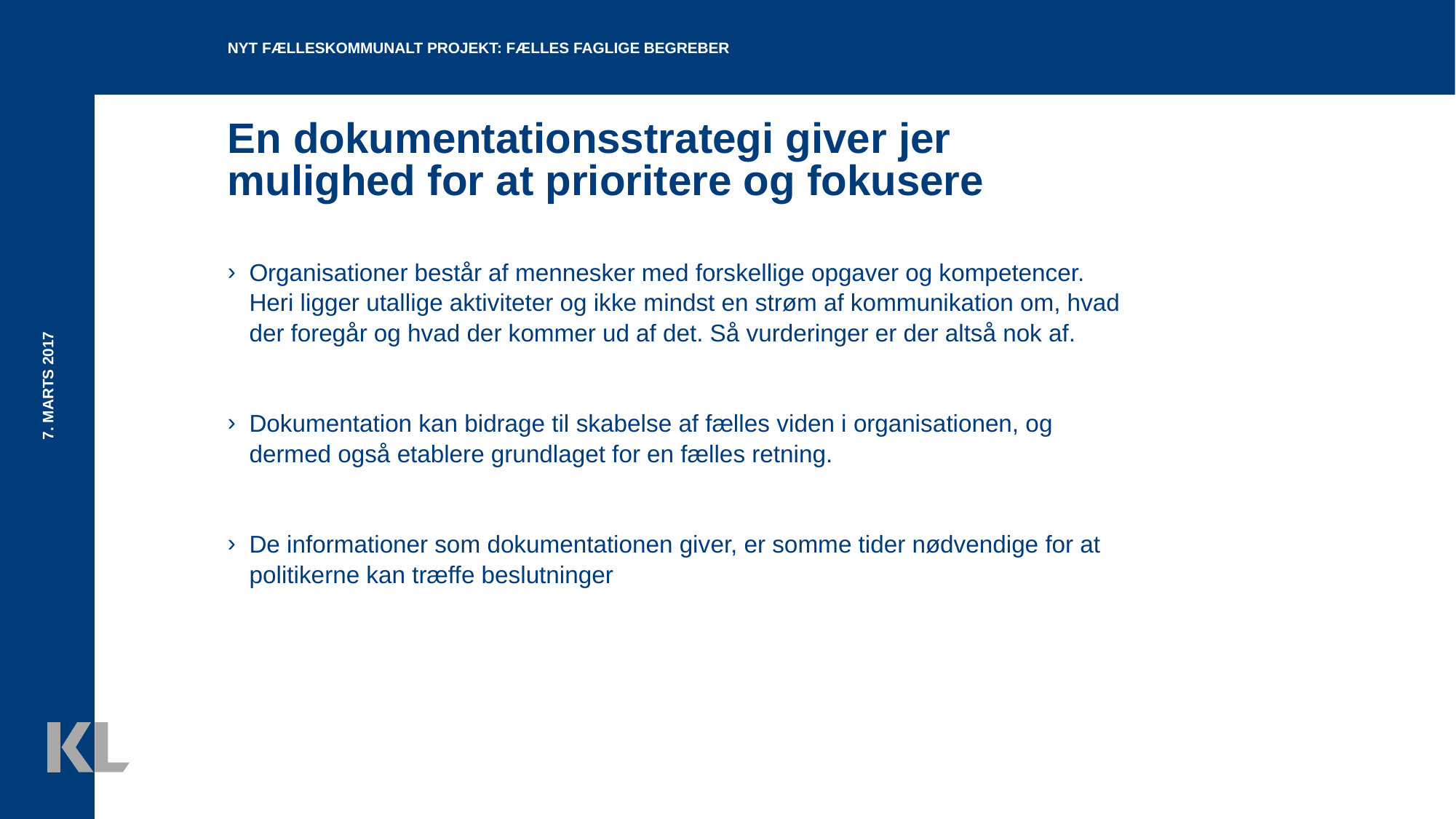

Nyt fælleskommunalt projekt: fælles faglige begreber
# En dokumentationsstrategi giver jer mulighed for at prioritere og fokusere

Organisationer består af mennesker med forskellige opgaver og kompetencer. Heri ligger utallige aktiviteter og ikke mindst en strøm af kommunikation om, hvad der foregår og hvad der kommer ud af det. Så vurderinger er der altså nok af.

Dokumentation kan bidrage til skabelse af fælles viden i organisationen, og dermed også etablere grundlaget for en fælles retning.

De informationer som dokumentationen giver, er somme tider nødvendige for at politikerne kan træffe beslutninger

7. Marts 2017